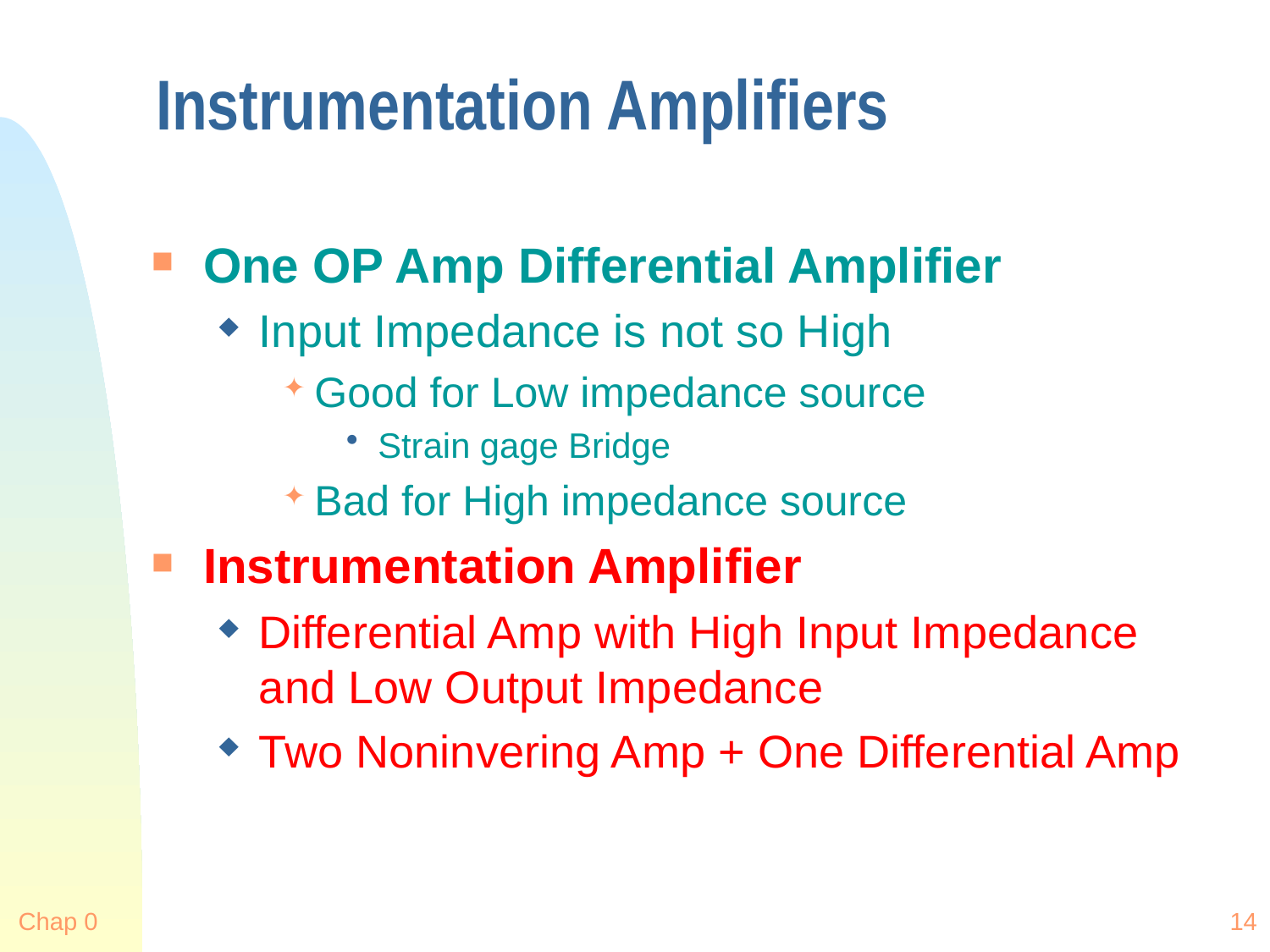

# Instrumentation Amplifiers
One OP Amp Differential Amplifier
Input Impedance is not so High
Good for Low impedance source
Strain gage Bridge
Bad for High impedance source
Instrumentation Amplifier
Differential Amp with High Input Impedance and Low Output Impedance
Two Noninvering Amp + One Differential Amp
Chap 0
14